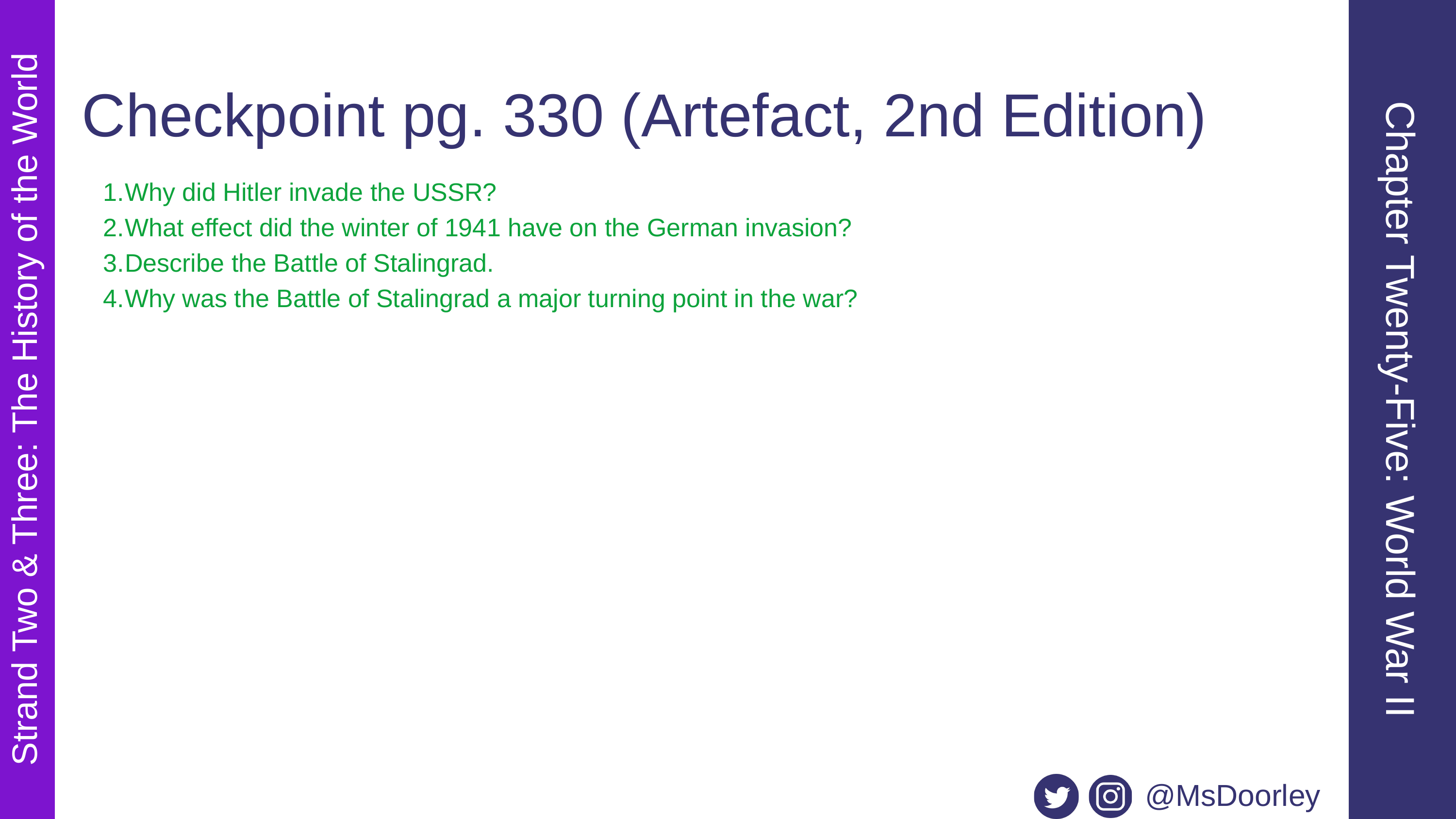

Checkpoint pg. 330 (Artefact, 2nd Edition)
Why did Hitler invade the USSR?
What effect did the winter of 1941 have on the German invasion?
Describe the Battle of Stalingrad.
Why was the Battle of Stalingrad a major turning point in the war?
Chapter Twenty-Five: World War II
Strand Two & Three: The History of the World

@MsDoorley